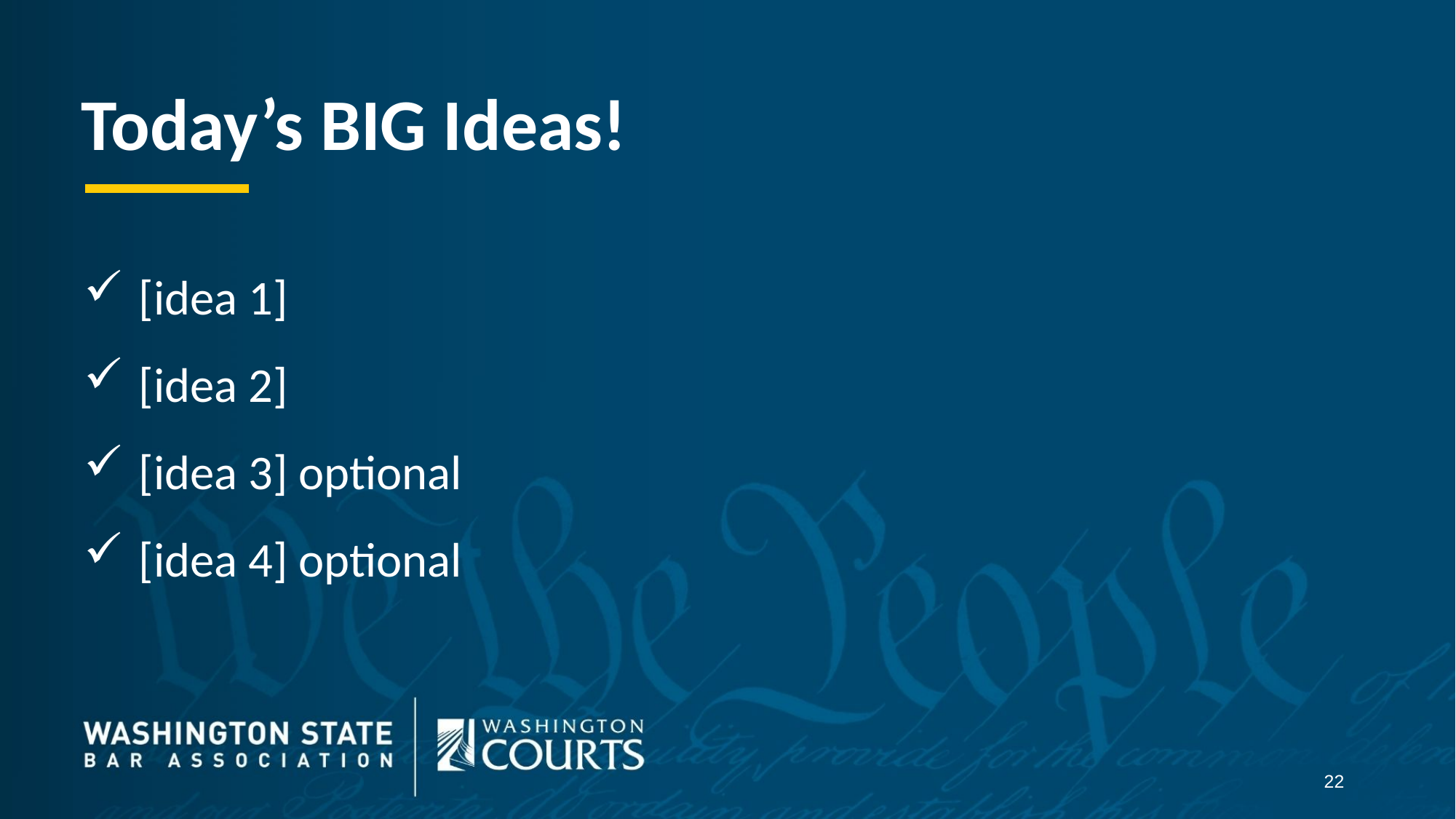

Today’s BIG Ideas!
[idea 1]
[idea 2]
[idea 3] optional
[idea 4] optional
22